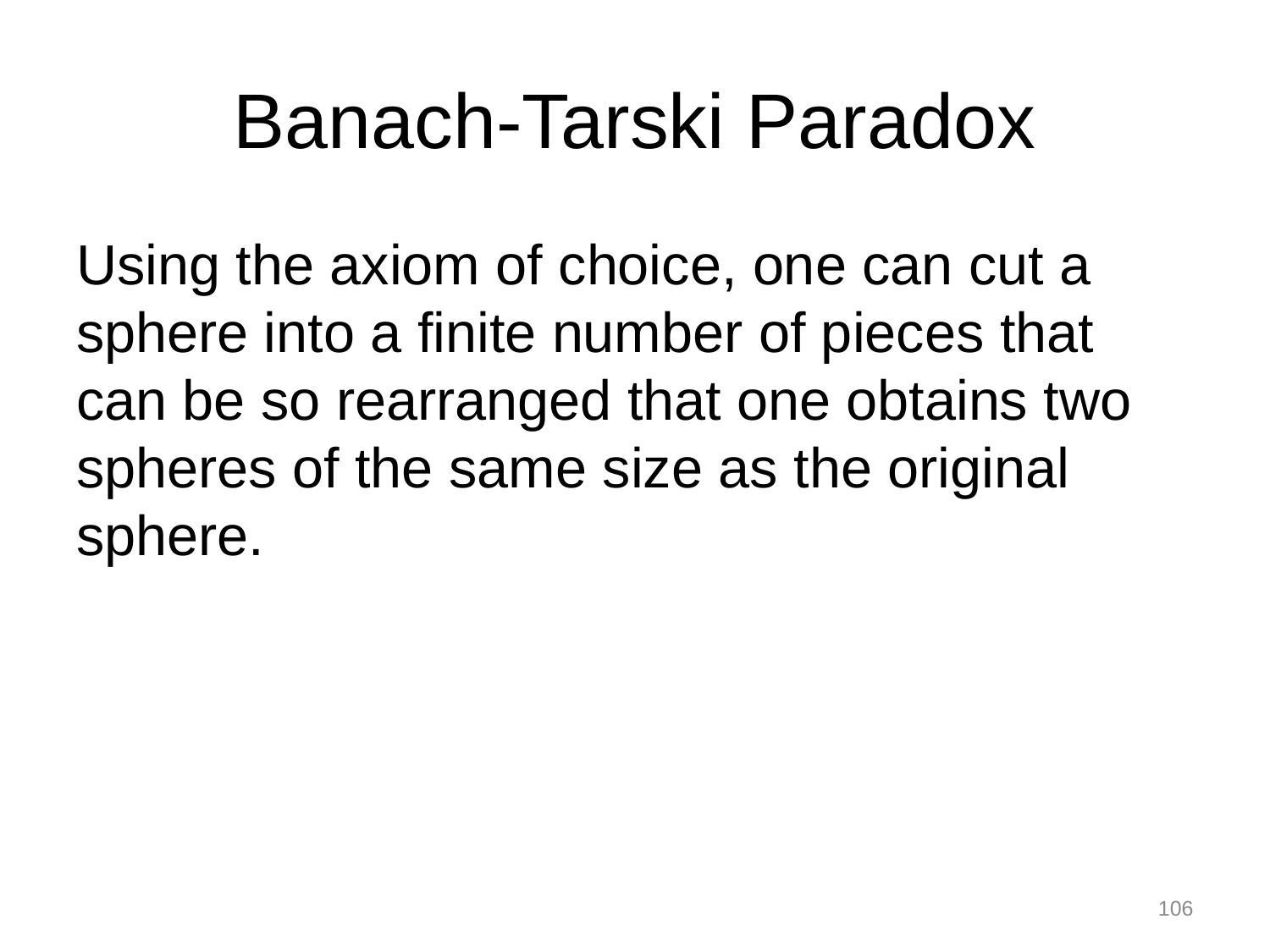

# Banach-Tarski Paradox
Using the axiom of choice, one can cut a sphere into a finite number of pieces that can be so rearranged that one obtains two spheres of the same size as the original sphere.
106